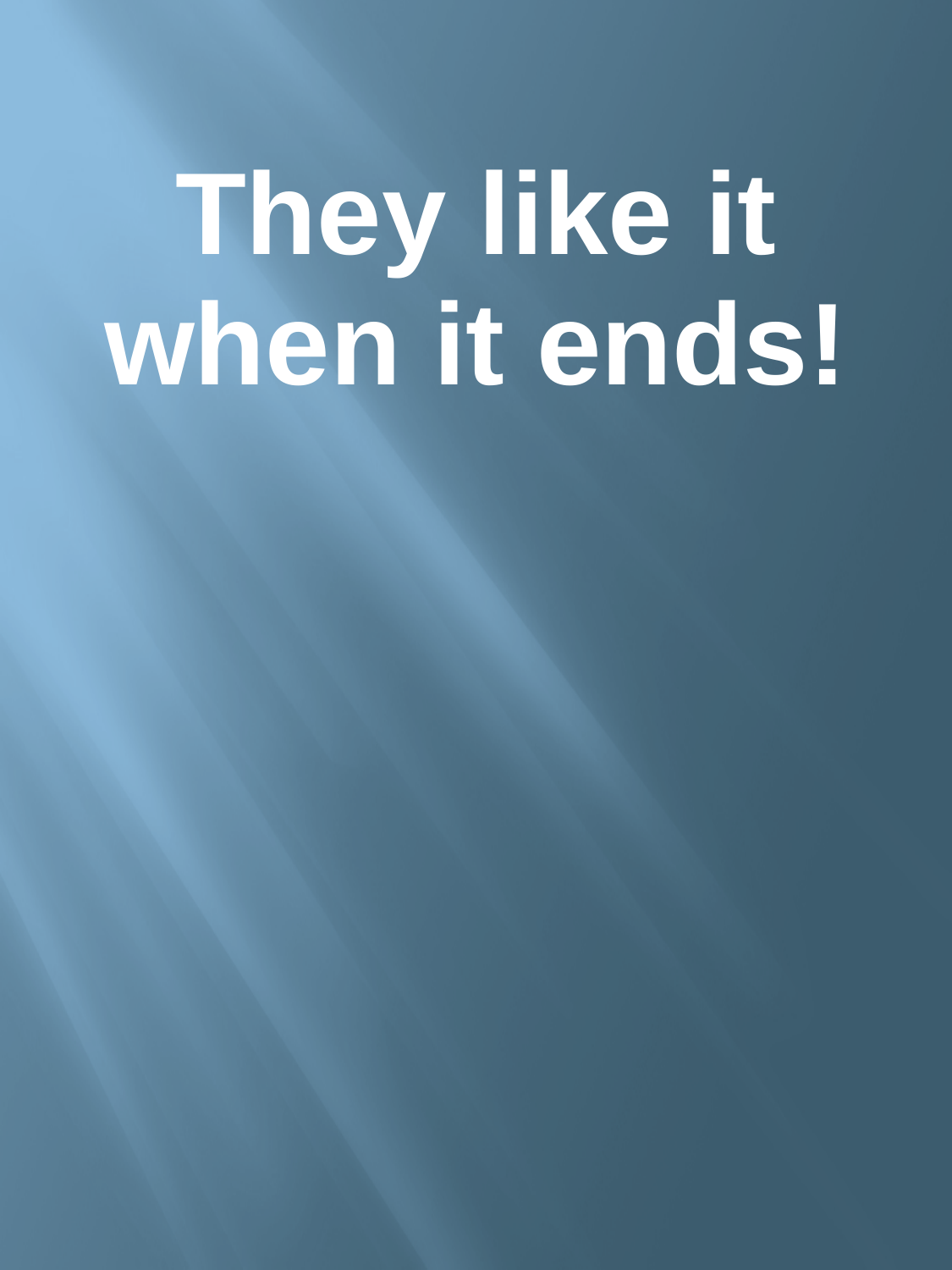

# They like it when it ends!